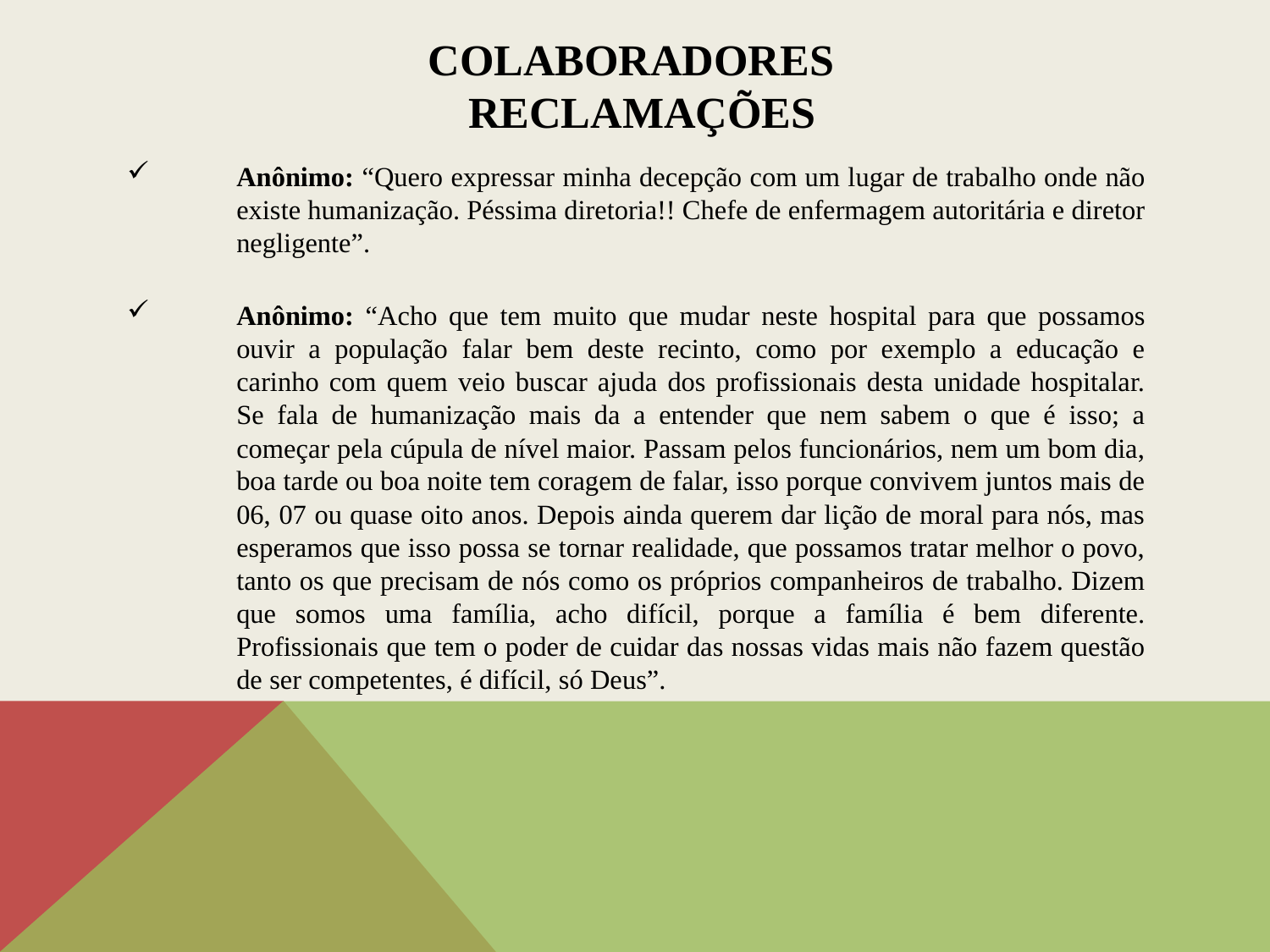

# COLABORADORES RECLAMAÇÕES
Anônimo: “Quero expressar minha decepção com um lugar de trabalho onde não existe humanização. Péssima diretoria!! Chefe de enfermagem autoritária e diretor negligente”.

Anônimo: “Acho que tem muito que mudar neste hospital para que possamos ouvir a população falar bem deste recinto, como por exemplo a educação e carinho com quem veio buscar ajuda dos profissionais desta unidade hospitalar. Se fala de humanização mais da a entender que nem sabem o que é isso; a começar pela cúpula de nível maior. Passam pelos funcionários, nem um bom dia, boa tarde ou boa noite tem coragem de falar, isso porque convivem juntos mais de 06, 07 ou quase oito anos. Depois ainda querem dar lição de moral para nós, mas esperamos que isso possa se tornar realidade, que possamos tratar melhor o povo, tanto os que precisam de nós como os próprios companheiros de trabalho. Dizem que somos uma família, acho difícil, porque a família é bem diferente. Profissionais que tem o poder de cuidar das nossas vidas mais não fazem questão de ser competentes, é difícil, só Deus”.